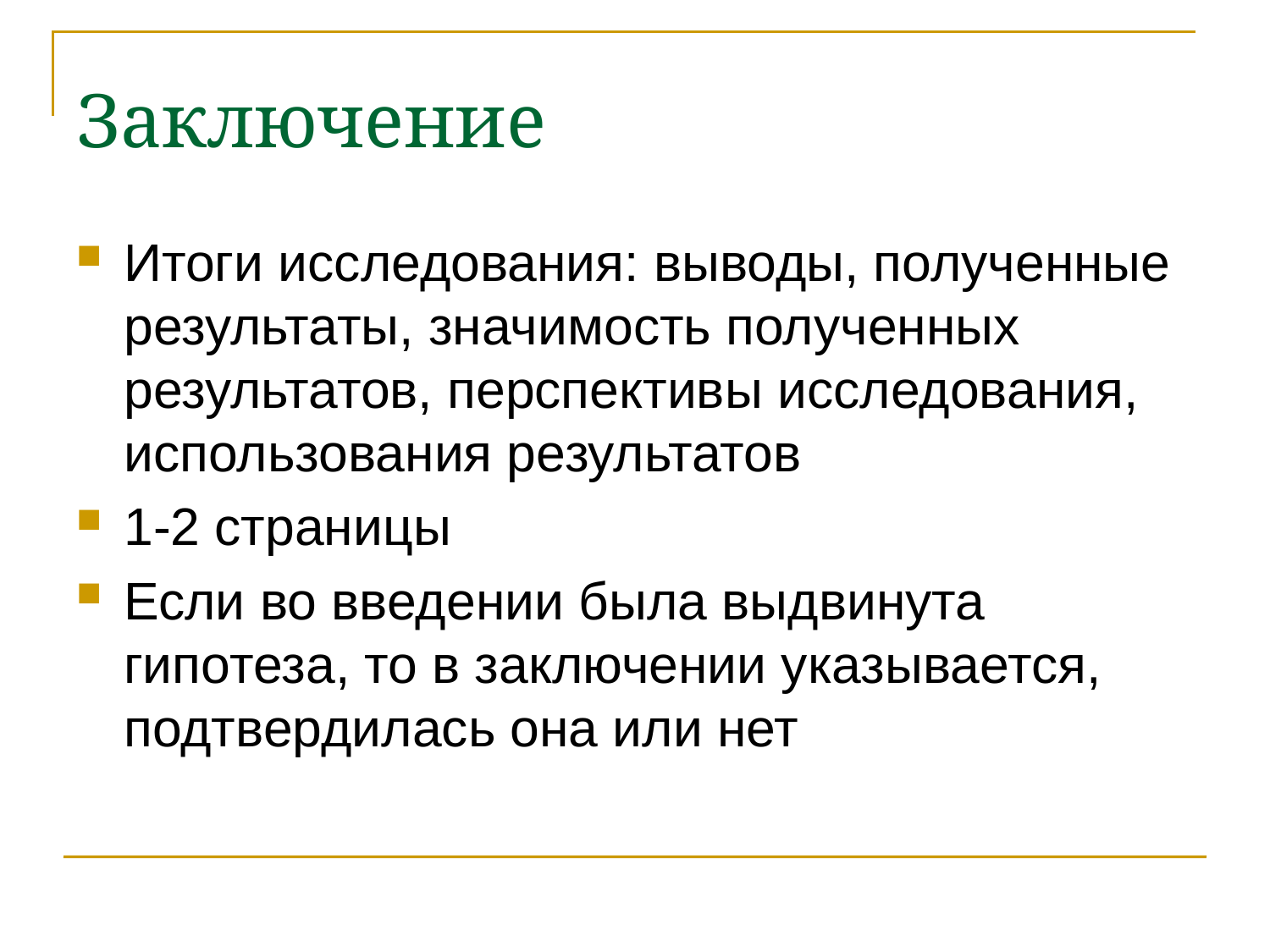

Заключение
Итоги исследования: выводы, полученные результаты, значимость полученных результатов, перспективы исследования, использования результатов
1-2 страницы
Если во введении была выдвинута гипотеза, то в заключении указывается, подтвердилась она или нет